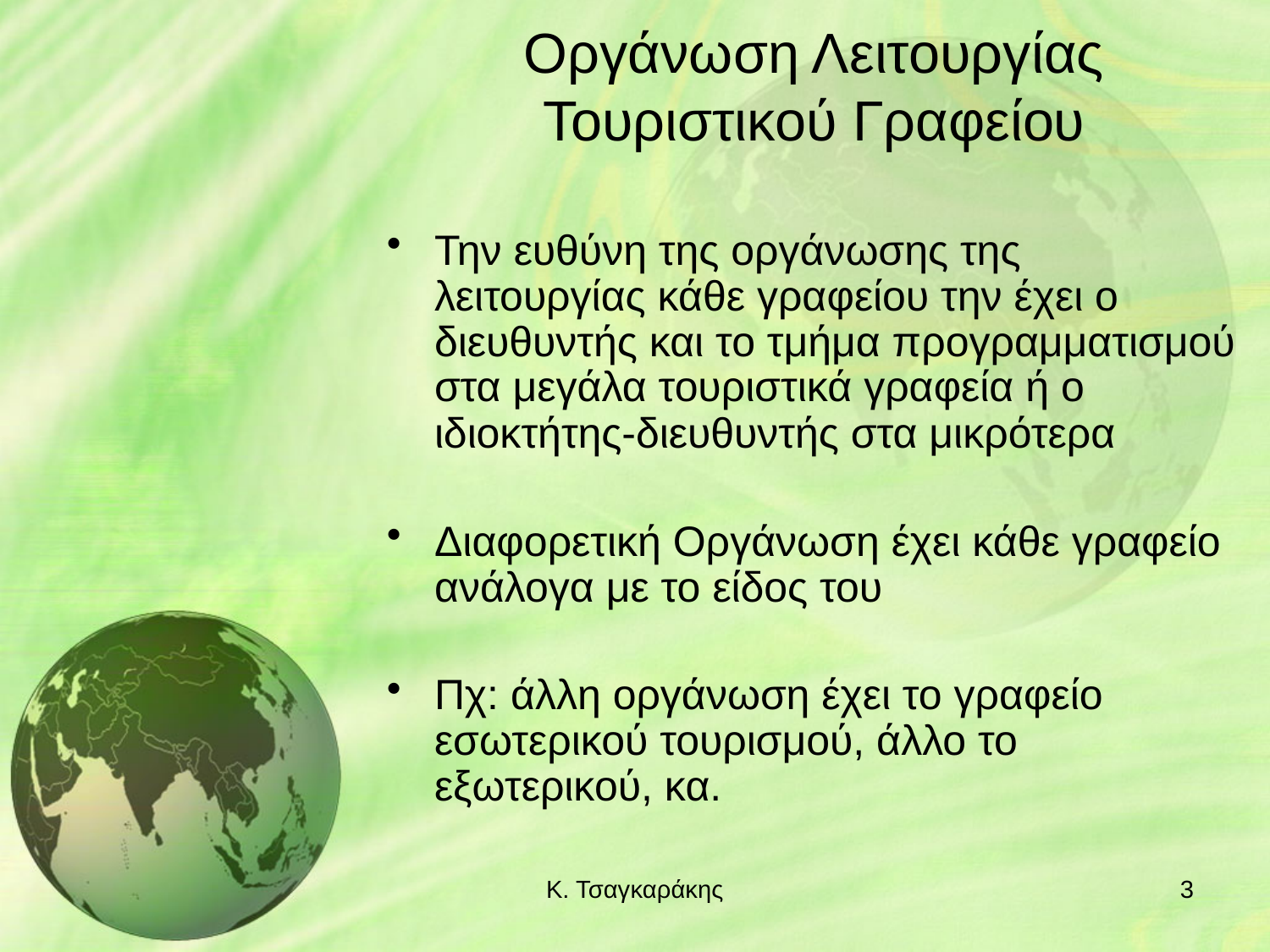

# Οργάνωση Λειτουργίας Τουριστικού Γραφείου
Την ευθύνη της οργάνωσης της λειτουργίας κάθε γραφείου την έχει ο διευθυντής και το τμήμα προγραμματισμού στα μεγάλα τουριστικά γραφεία ή ο ιδιοκτήτης-διευθυντής στα μικρότερα

Διαφορετική Οργάνωση έχει κάθε γραφείο ανάλογα με το είδος του

Πχ: άλλη οργάνωση έχει το γραφείο εσωτερικού τουρισμού, άλλο το εξωτερικού, κα.
Κ. Τσαγκαράκης
3